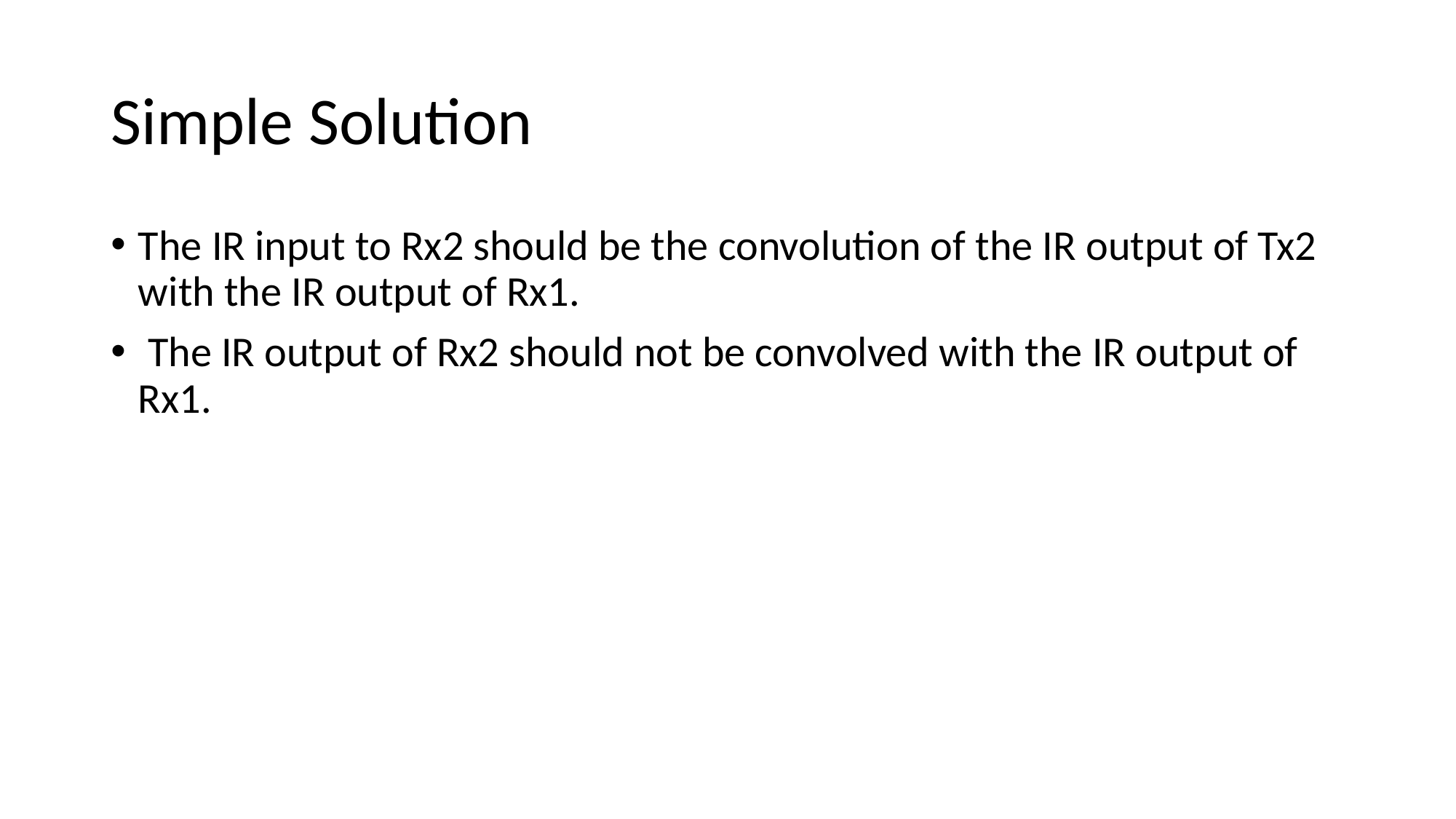

# Simple Solution
The IR input to Rx2 should be the convolution of the IR output of Tx2 with the IR output of Rx1.
 The IR output of Rx2 should not be convolved with the IR output of Rx1.